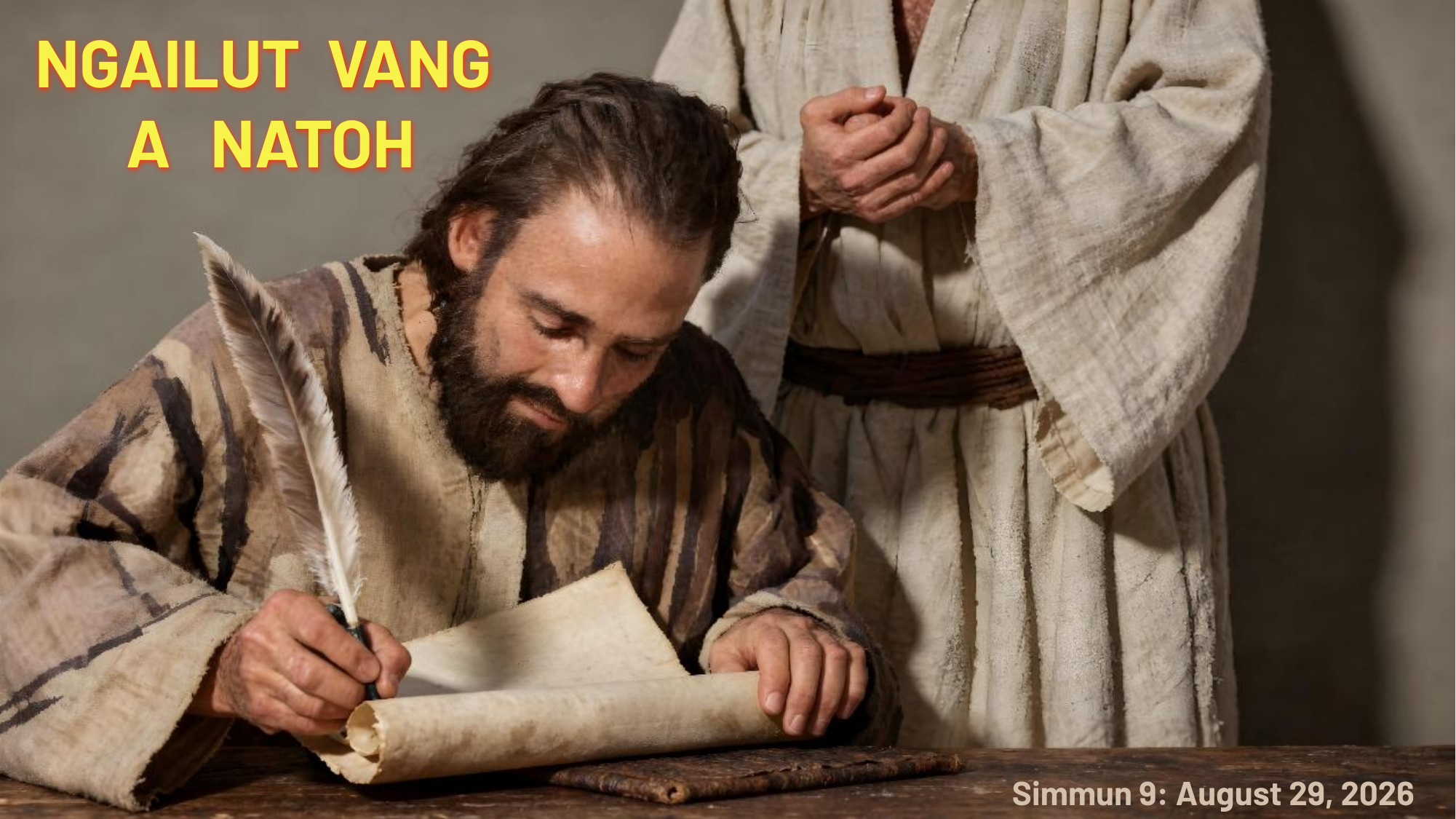

NGAILUT  VANG  A   NATOH
Simmun 9: August 29, 2026